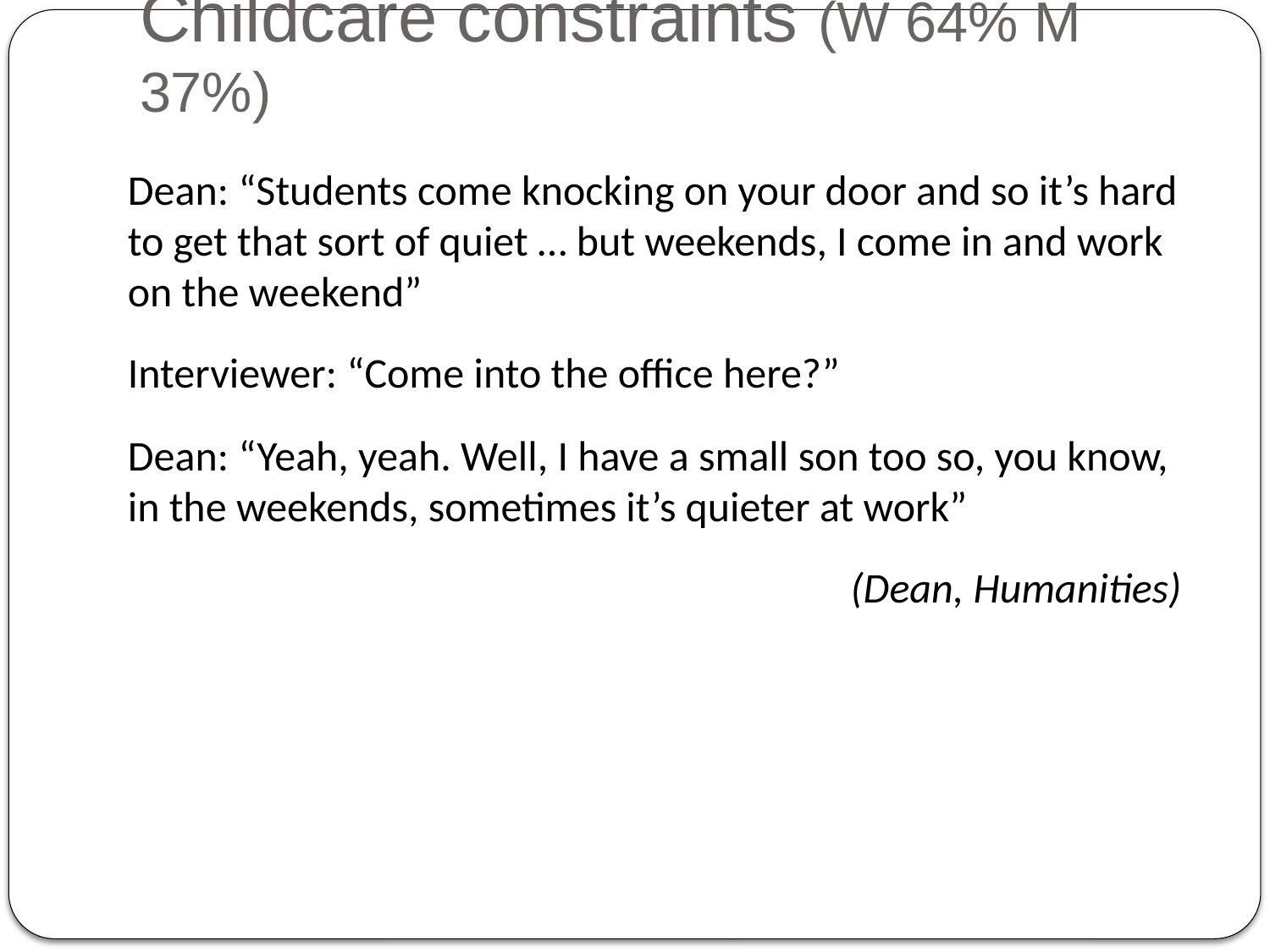

# Childcare constraints (W 64% M 37%)
Dean: “Students come knocking on your door and so it’s hard to get that sort of quiet … but weekends, I come in and work on the weekend”
Interviewer: “Come into the office here?”
Dean: “Yeah, yeah. Well, I have a small son too so, you know, in the weekends, sometimes it’s quieter at work”
(Dean, Humanities)